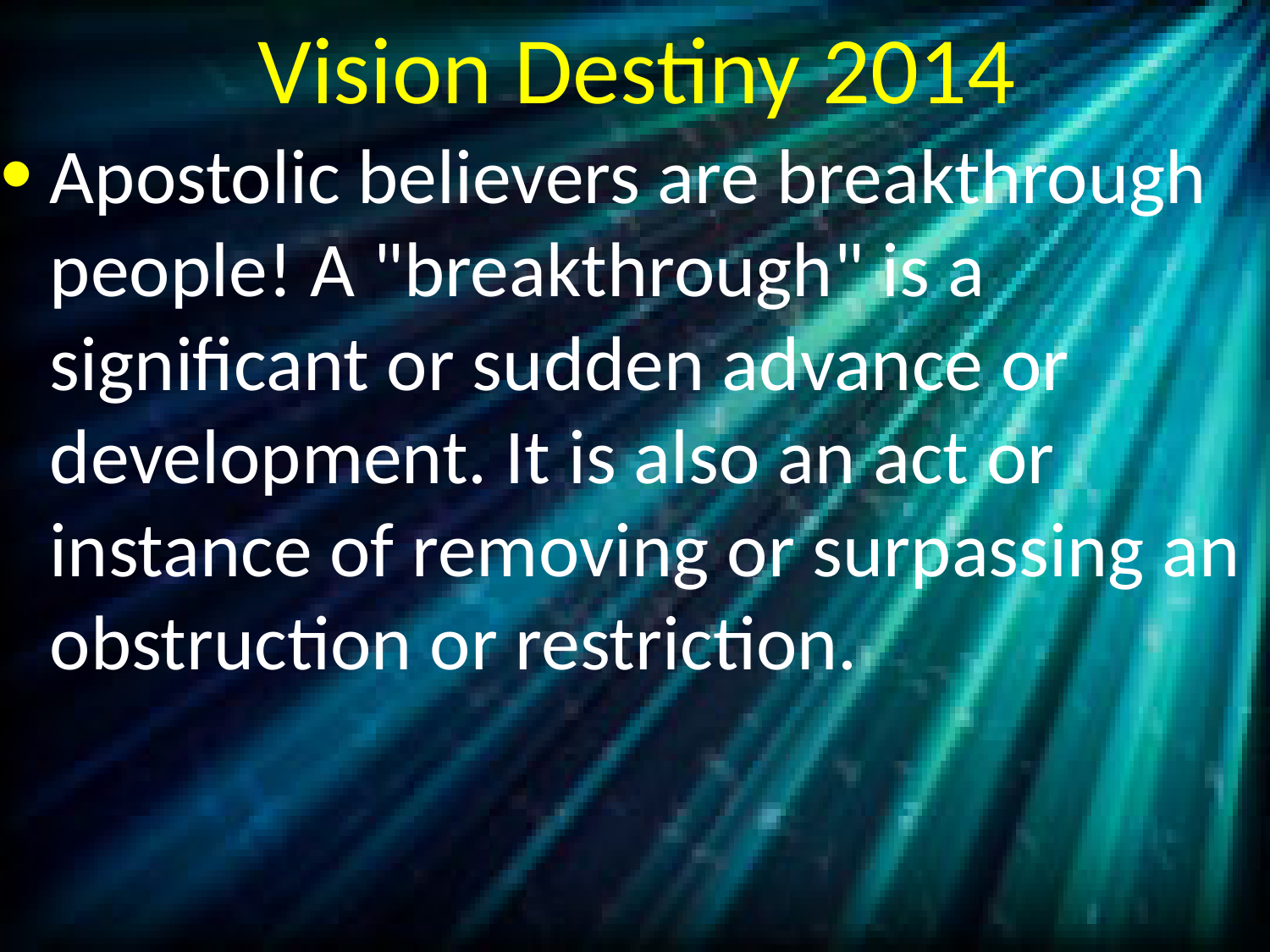

# Vision Destiny 2014
Apostolic believers are breakthrough people! A "breakthrough" is a significant or sudden advance or development. It is also an act or instance of removing or surpassing an obstruction or restriction.